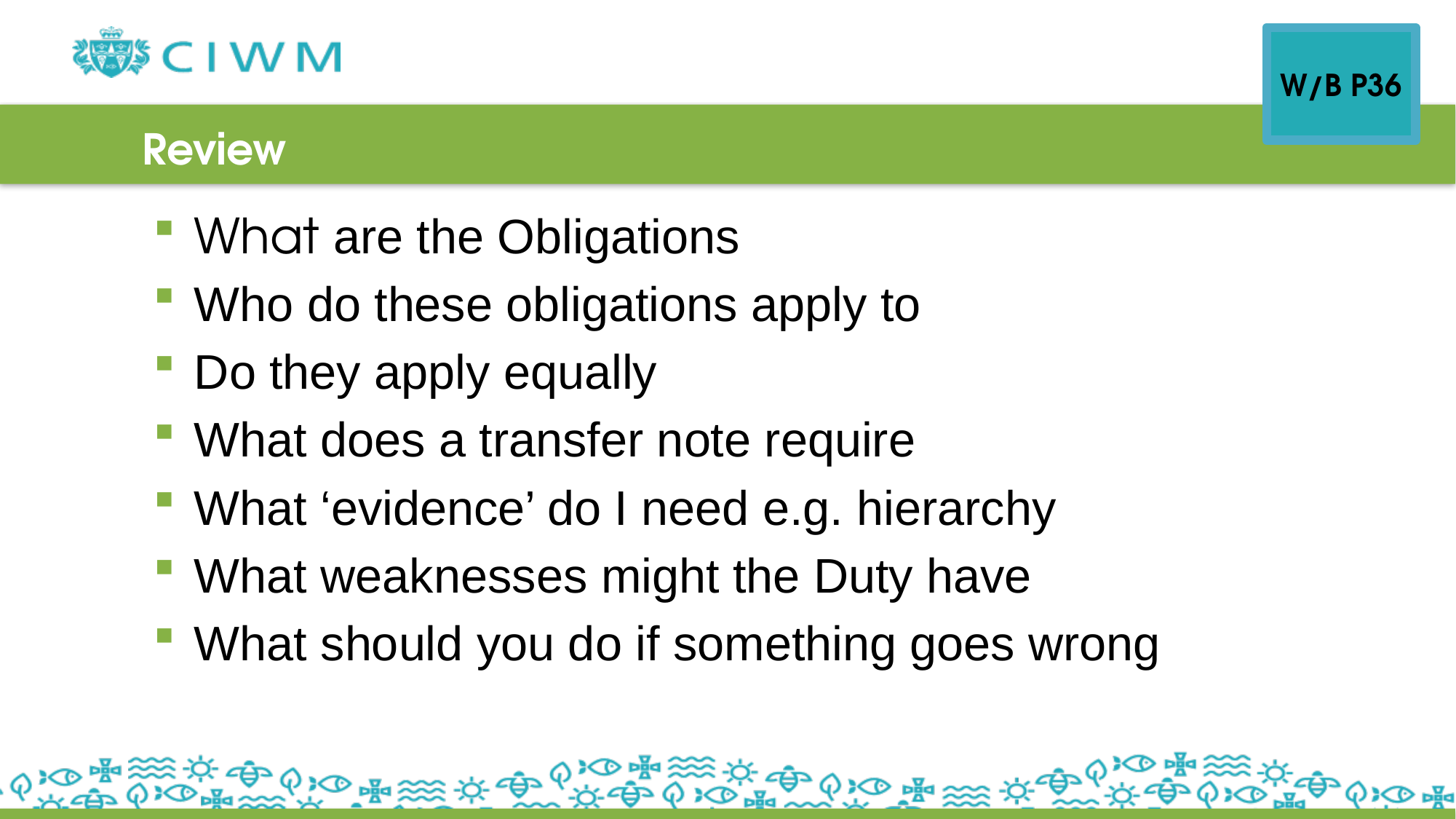

W/B P36

# Review
What are the Obligations
Who do these obligations apply to
Do they apply equally
What does a transfer note require
What ‘evidence’ do I need e.g. hierarchy
What weaknesses might the Duty have
What should you do if something goes wrong